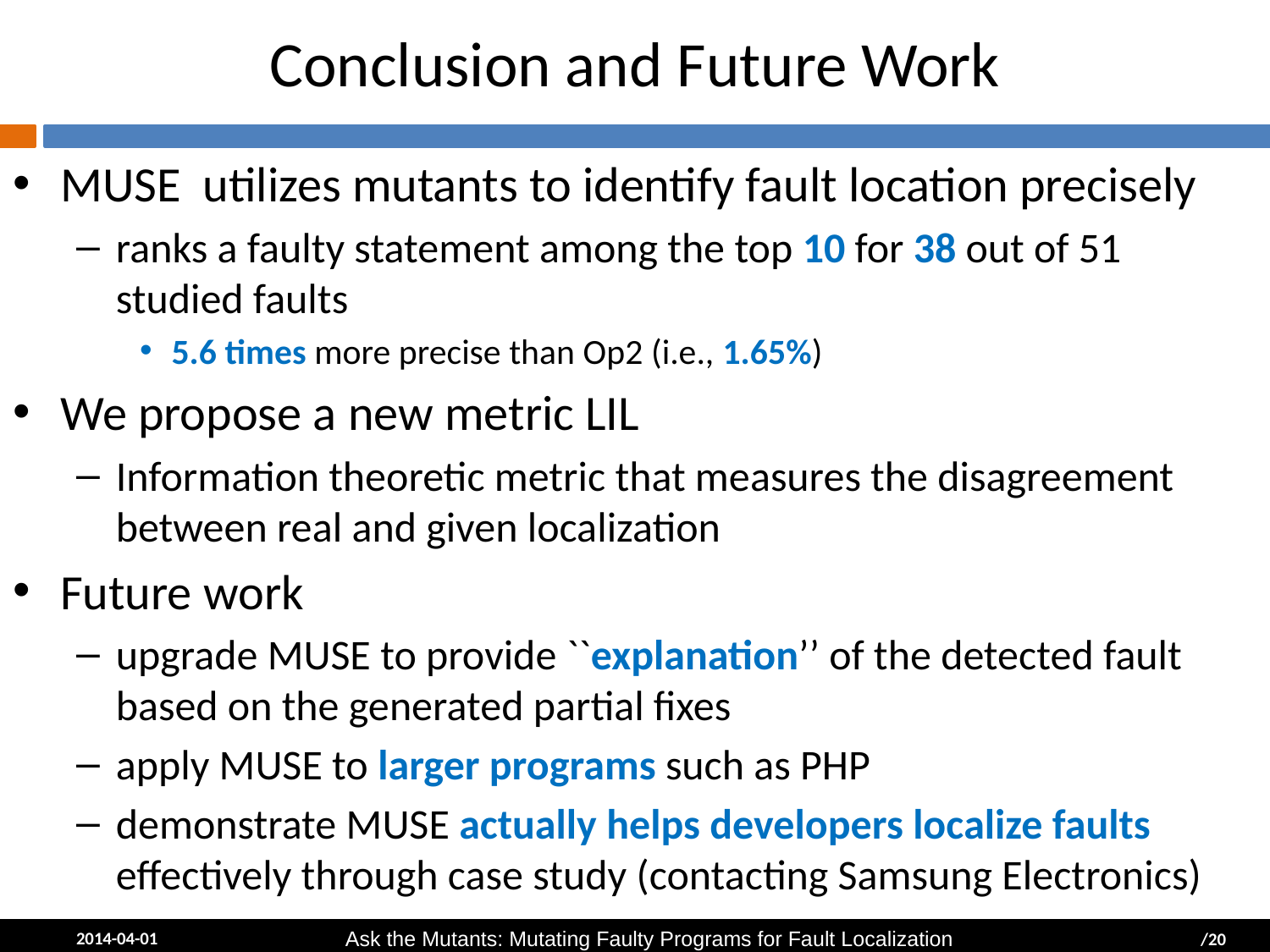

# Conclusion and Future Work
MUSE  utilizes mutants to identify fault location precisely
ranks a faulty statement among the top 10 for 38 out of 51 studied faults
5.6 times more precise than Op2 (i.e., 1.65%)
We propose a new metric LIL
Information theoretic metric that measures the disagreement between real and given localization
Future work
upgrade MUSE to provide ``explanation’’ of the detected fault based on the generated partial fixes
apply MUSE to larger programs such as PHP
demonstrate MUSE actually helps developers localize faults effectively through case study (contacting Samsung Electronics)

2014-04-01
Ask the Mutants: Mutating Faulty Programs for Fault Localization